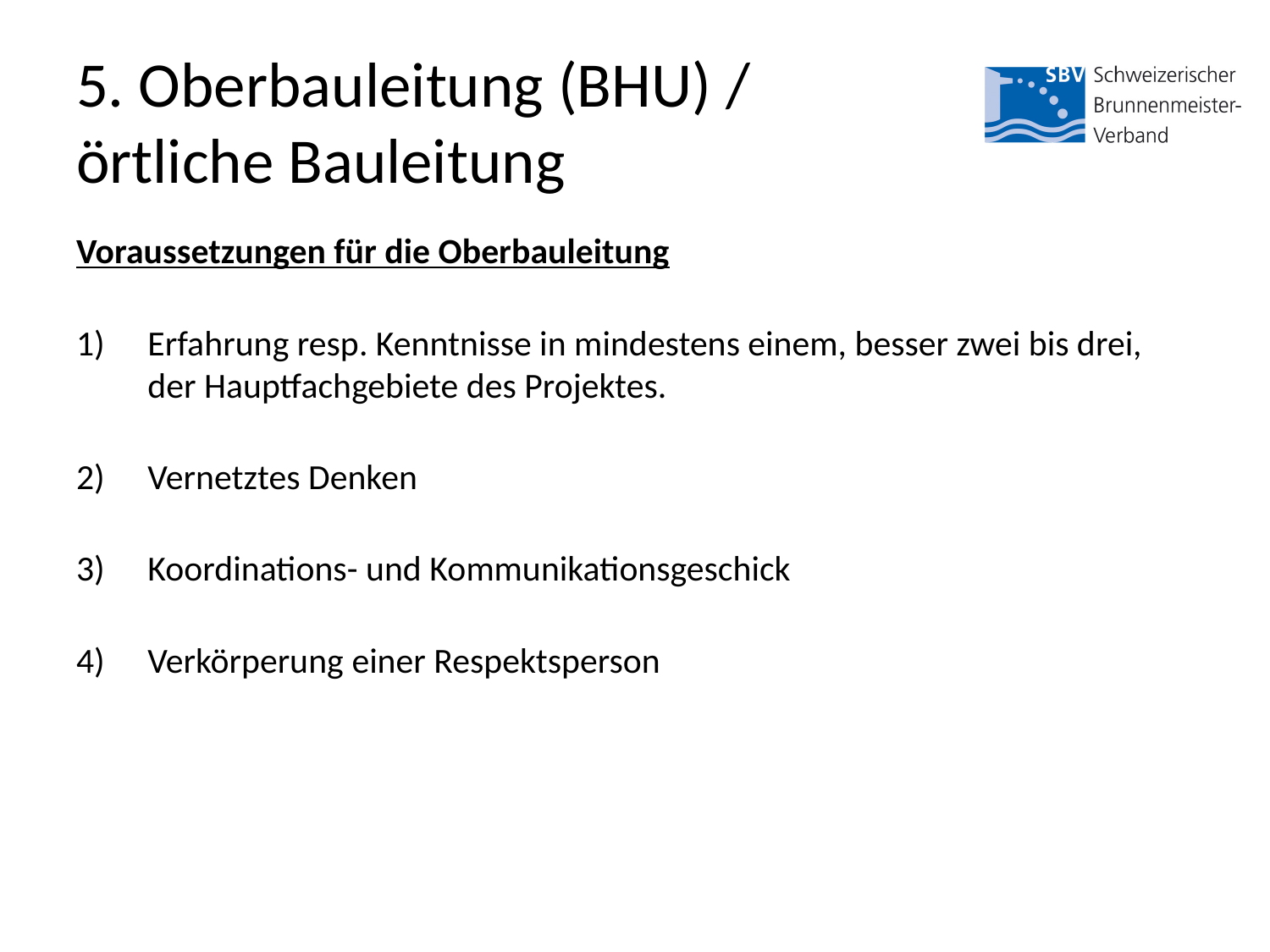

# 5. Oberbauleitung (BHU) / örtliche Bauleitung
Voraussetzungen für die Oberbauleitung
Erfahrung resp. Kenntnisse in mindestens einem, besser zwei bis drei, der Hauptfachgebiete des Projektes.
Vernetztes Denken
Koordinations- und Kommunikationsgeschick
Verkörperung einer Respektsperson